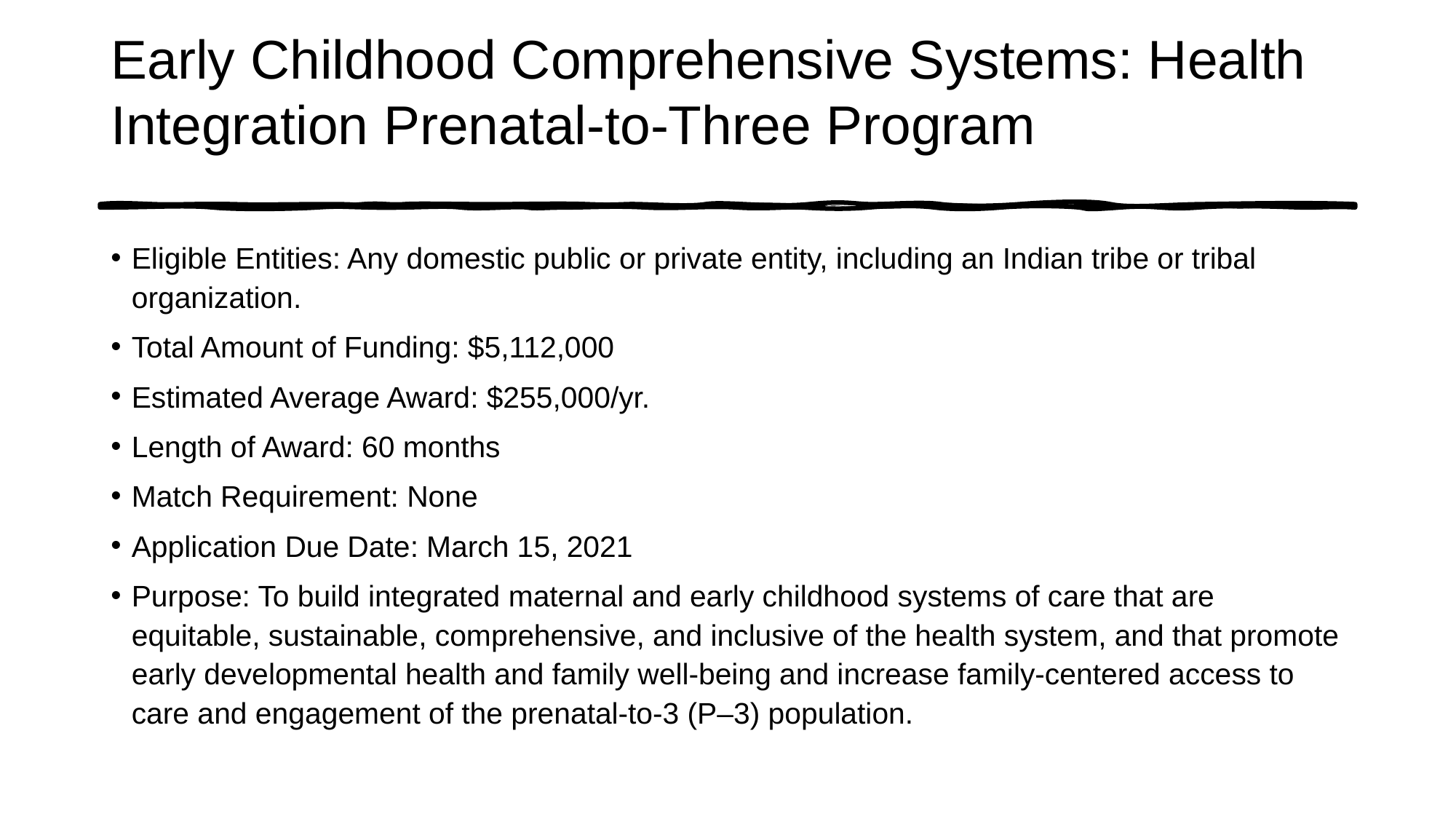

# Early Childhood Comprehensive Systems: Health Integration Prenatal-to-Three Program
Eligible Entities: Any domestic public or private entity, including an Indian tribe or tribal organization.
Total Amount of Funding: $5,112,000
Estimated Average Award: $255,000/yr.
Length of Award: 60 months
Match Requirement: None
Application Due Date: March 15, 2021
Purpose: To build integrated maternal and early childhood systems of care that are equitable, sustainable, comprehensive, and inclusive of the health system, and that promote early developmental health and family well-being and increase family-centered access to care and engagement of the prenatal-to-3 (P–3) population.